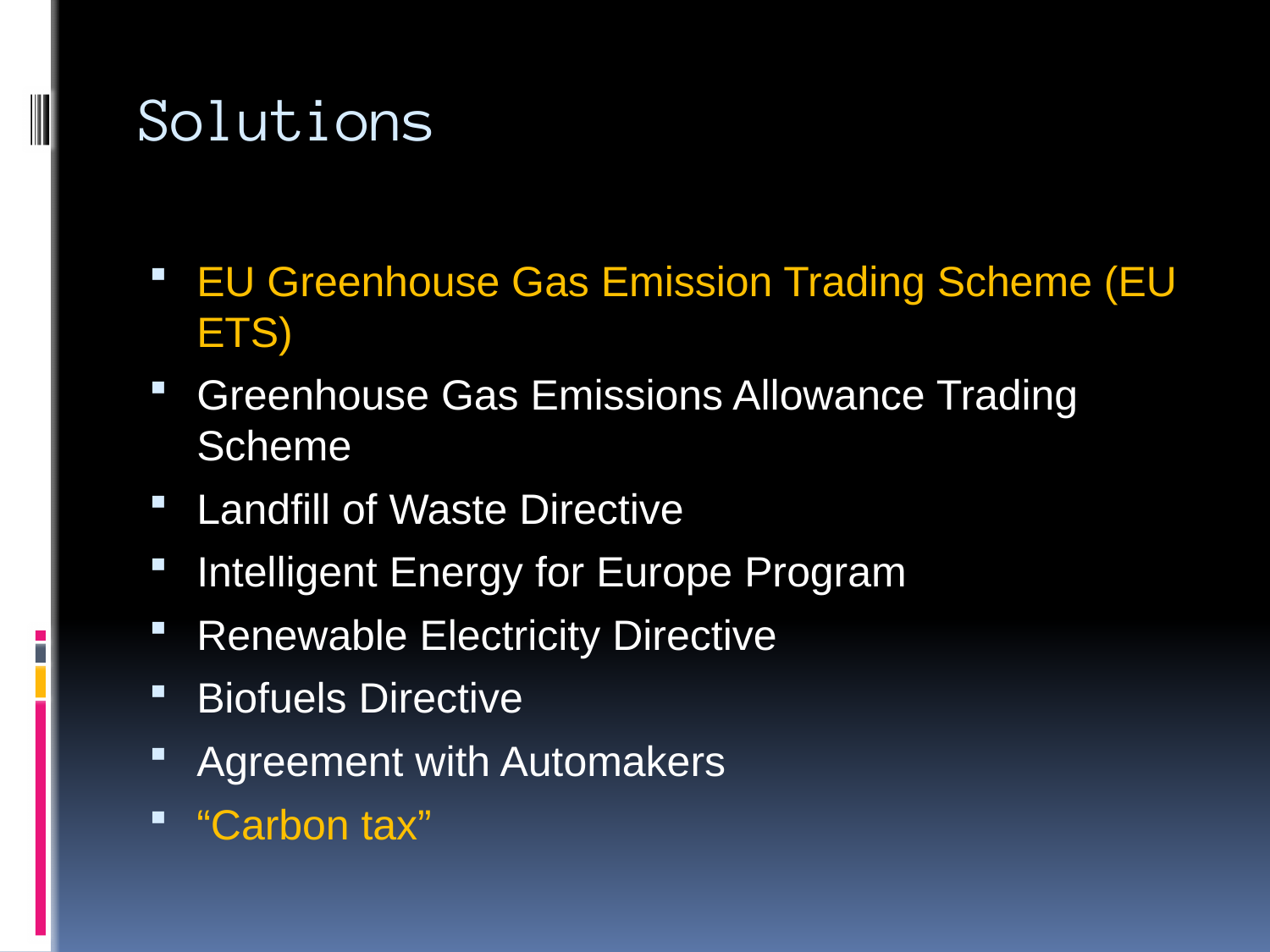

# Solutions
EU Greenhouse Gas Emission Trading Scheme (EU ETS)
Greenhouse Gas Emissions Allowance Trading Scheme
Landfill of Waste Directive
Intelligent Energy for Europe Program
Renewable Electricity Directive
Biofuels Directive
Agreement with Automakers
“Carbon tax”